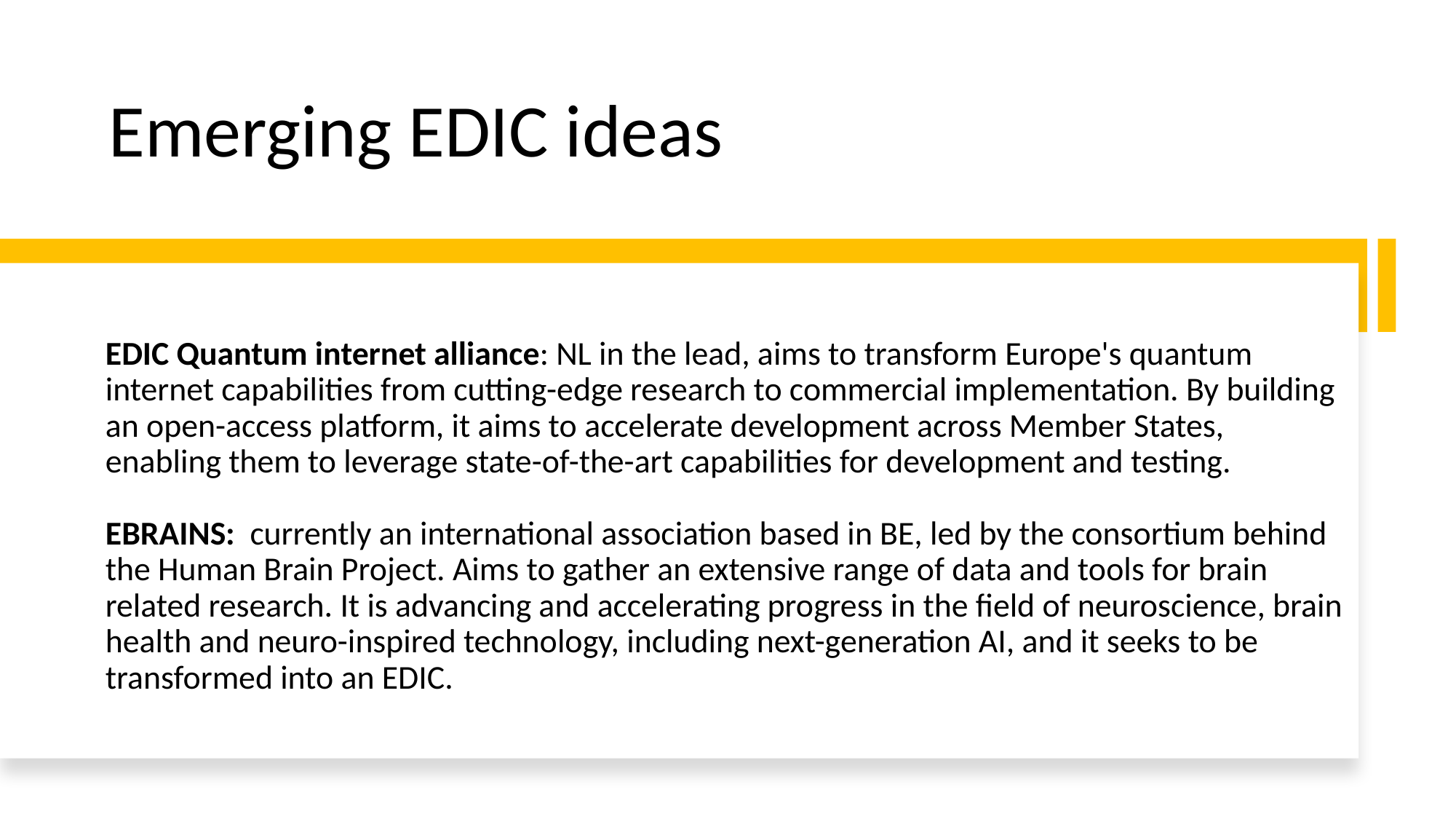

# Emerging EDIC ideas

EDIC Quantum internet alliance: NL in the lead, aims to transform Europe's quantum internet capabilities from cutting-edge research to commercial implementation. By building an open-access platform, it aims to accelerate development across Member States, enabling them to leverage state-of-the-art capabilities for development and testing.

EBRAINS:  currently an international association based in BE, led by the consortium behind the Human Brain Project. Aims to gather an extensive range of data and tools for brain related research. It is advancing and accelerating progress in the field of neuroscience, brain health and neuro-inspired technology, including next-generation AI, and it seeks to be transformed into an EDIC.